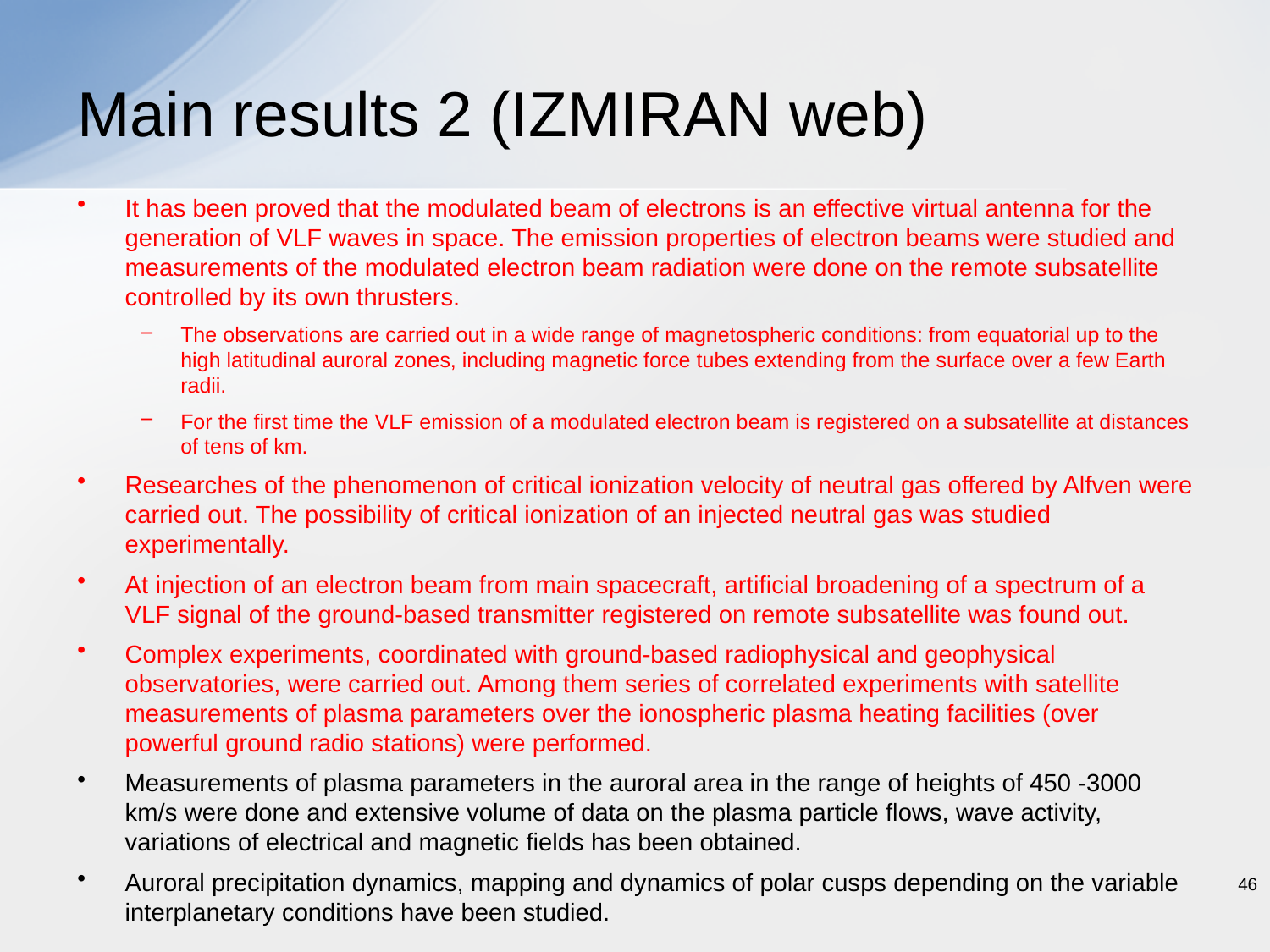

# Main results 2 (IZMIRAN web)
It has been proved that the modulated beam of electrons is an effective virtual antenna for the generation of VLF waves in space. The emission properties of electron beams were studied and measurements of the modulated electron beam radiation were done on the remote subsatellite controlled by its own thrusters.
The observations are carried out in a wide range of magnetospheric conditions: from equatorial up to the high latitudinal auroral zones, including magnetic force tubes extending from the surface over a few Earth radii.
For the first time the VLF emission of a modulated electron beam is registered on a subsatellite at distances of tens of km.
Researches of the phenomenon of critical ionization velocity of neutral gas offered by Alfven were carried out. The possibility of critical ionization of an injected neutral gas was studied experimentally.
At injection of an electron beam from main spacecraft, artificial broadening of a spectrum of a VLF signal of the ground-based transmitter registered on remote subsatellite was found out.
Complex experiments, coordinated with ground-based radiophysical and geophysical observatories, were carried out. Among them series of correlated experiments with satellite measurements of plasma parameters over the ionospheric plasma heating facilities (over powerful ground radio stations) were performed.
Measurements of plasma parameters in the auroral area in the range of heights of 450 -3000 km/s were done and extensive volume of data on the plasma particle flows, wave activity, variations of electrical and magnetic fields has been obtained.
Auroral precipitation dynamics, mapping and dynamics of polar cusps depending on the variable interplanetary conditions have been studied.

46